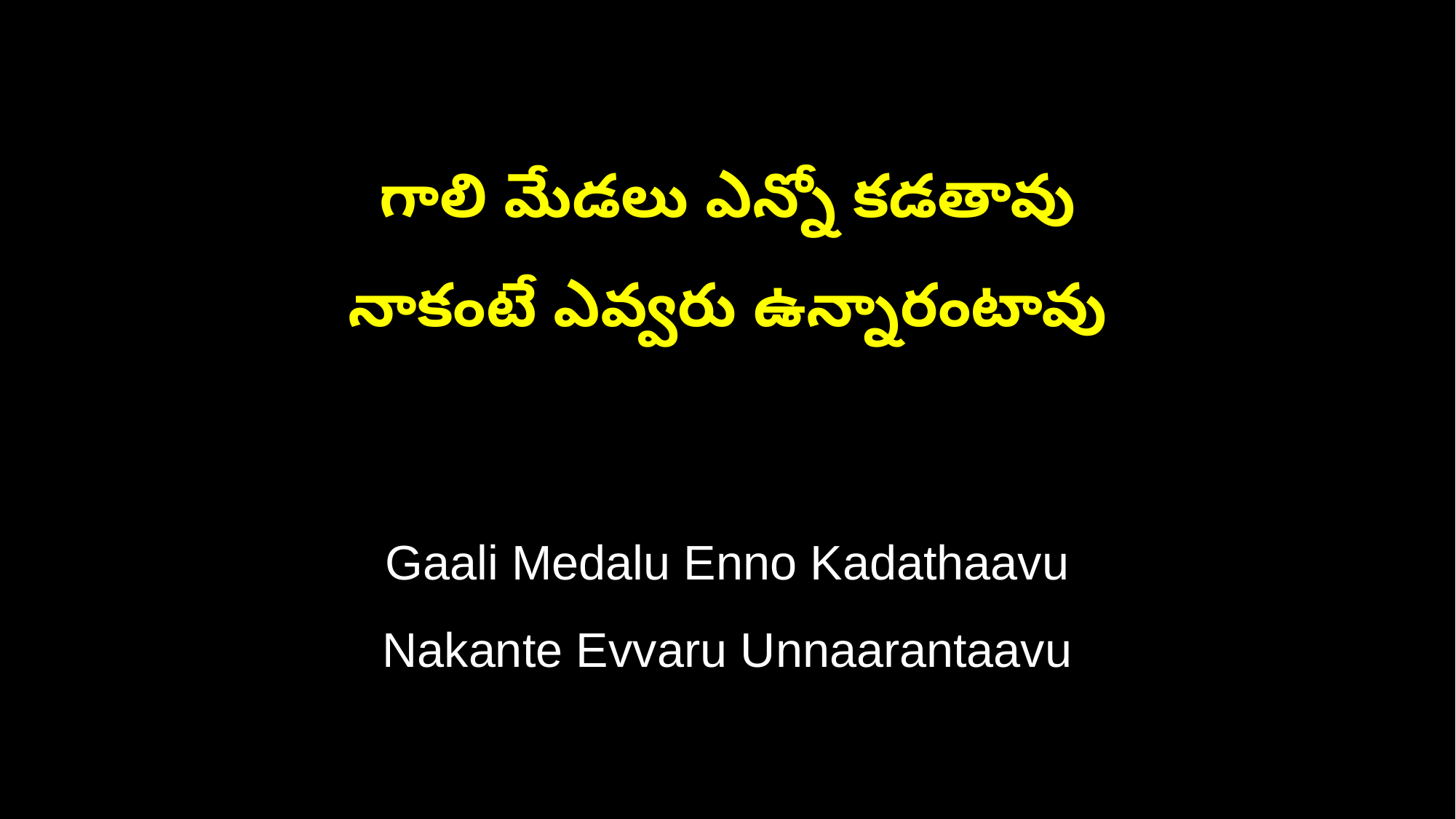

గాలి మేడలు ఎన్నో కడతావు
నాకంటే ఎవ్వరు ఉన్నారంటావు
Gaali Medalu Enno Kadathaavu
Nakante Evvaru Unnaarantaavu